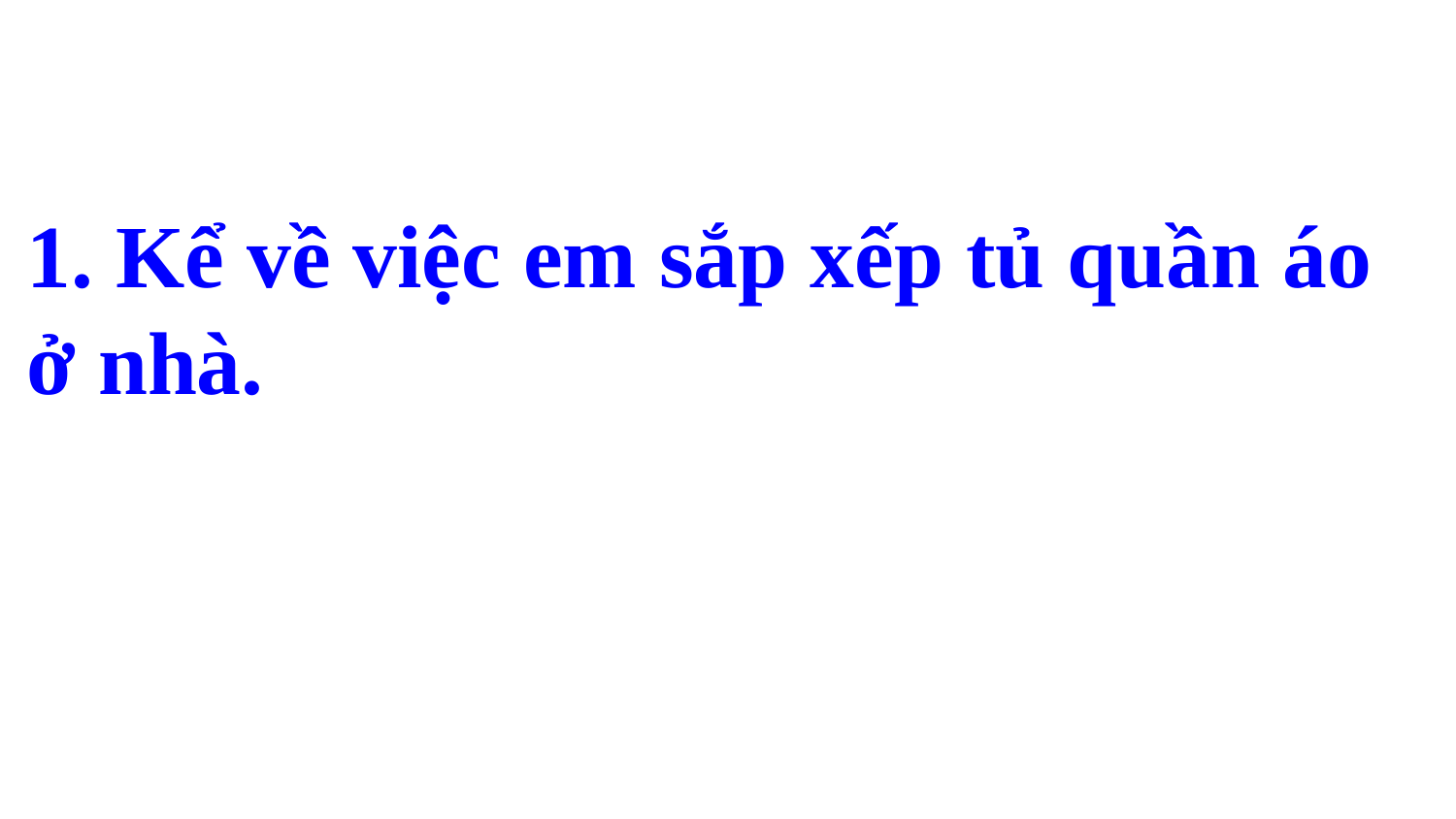

#
1. Kể về việc em sắp xếp tủ quần áo  ở nhà.